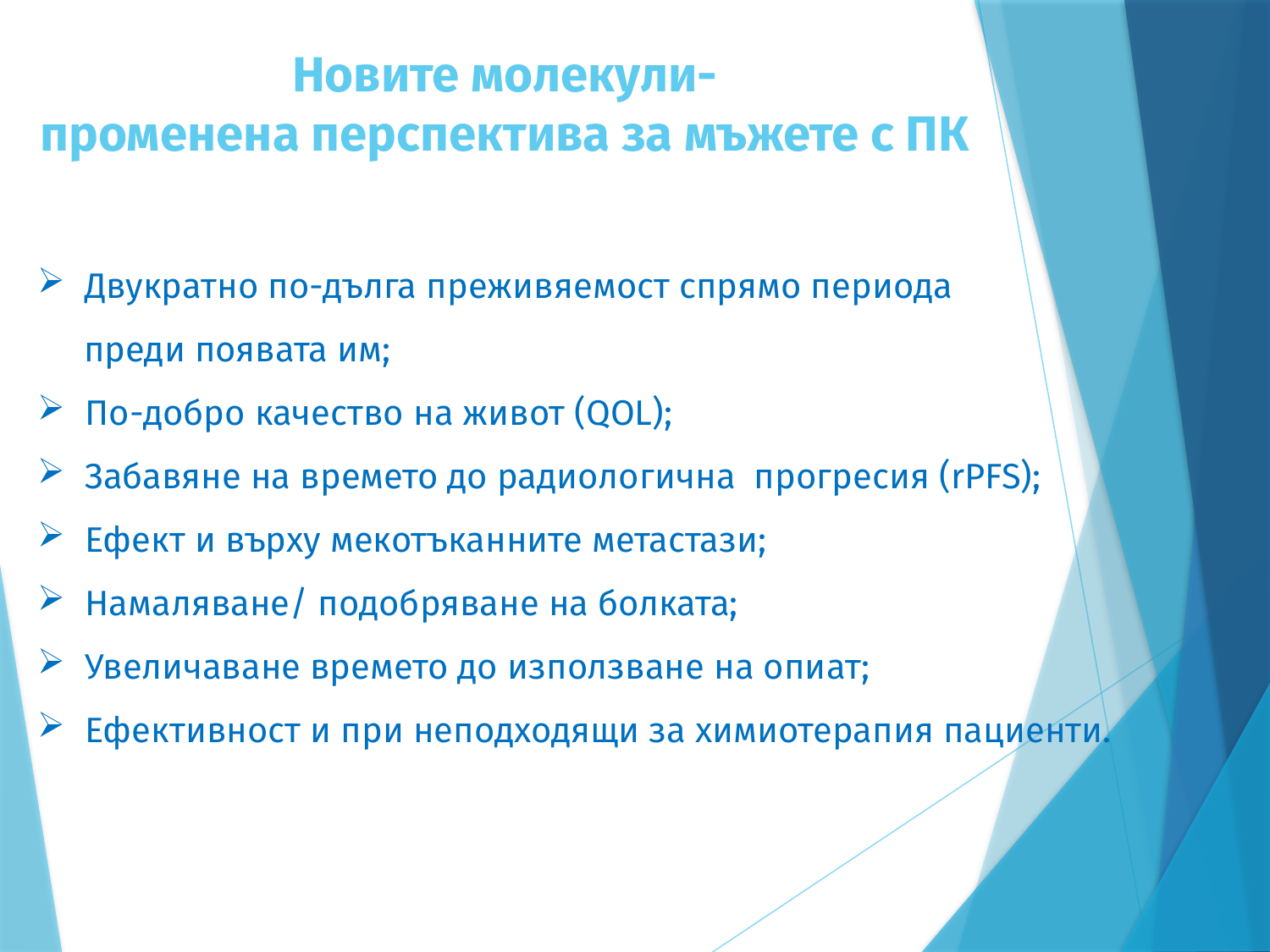

# Новите молекули- променена перспектива за мъжете с ПК
Двукратно по-дълга преживяемост спрямо периода
     преди появата им;
По-добро качество на живот (QOL);
Забавяне на времето до радиологична  прогресия (rPFS);
Ефект и върху мекотъканните метастази;
Намаляване/ подобряване на болката;
Увеличаване времето до използване на опиат;
Ефективност и при неподходящи за химиотерапия пациенти.